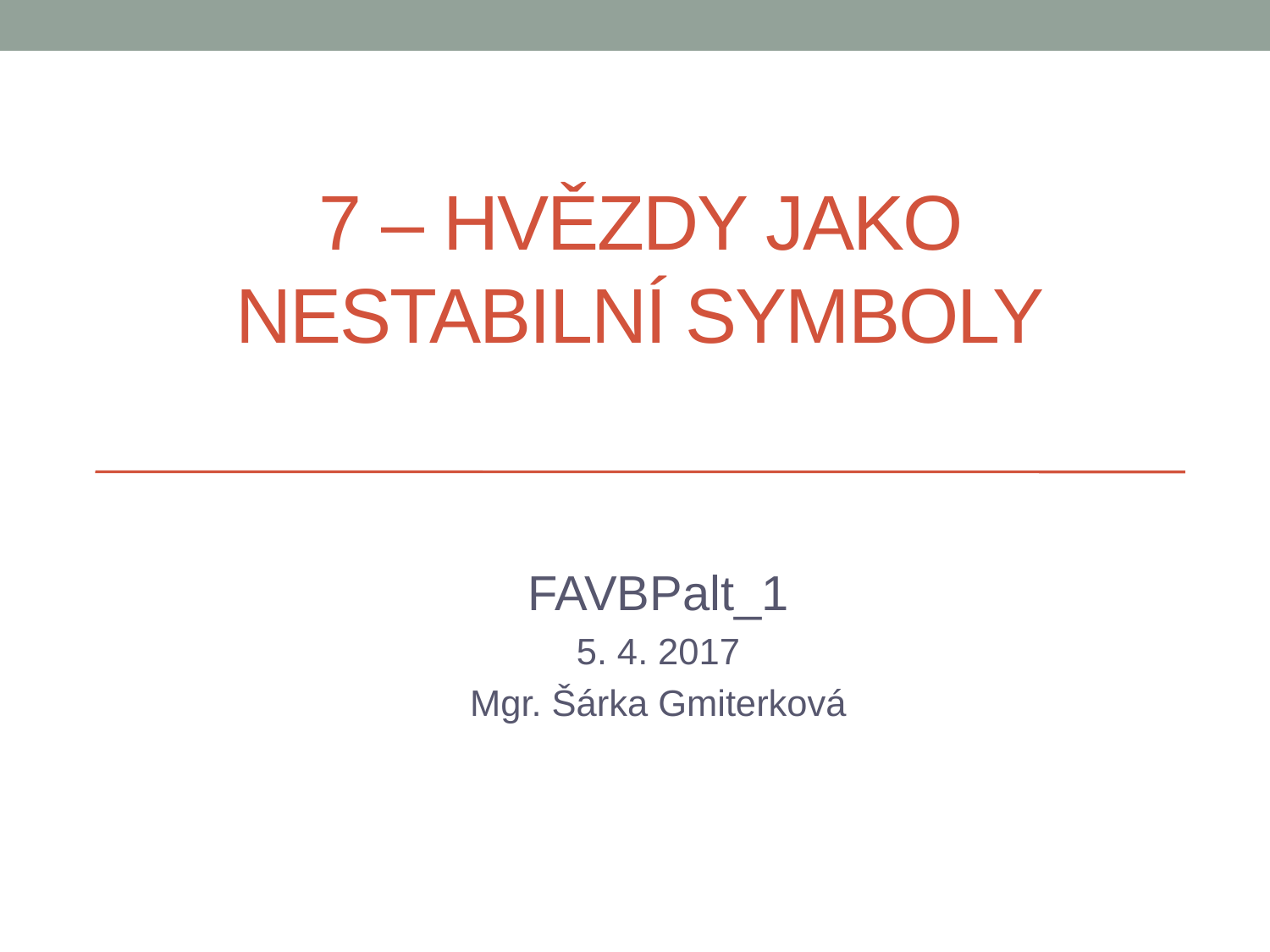

# 7 – hvězdy jako nestabilní symboly

FAVBPalt_1
5. 4. 2017
Mgr. Šárka Gmiterková